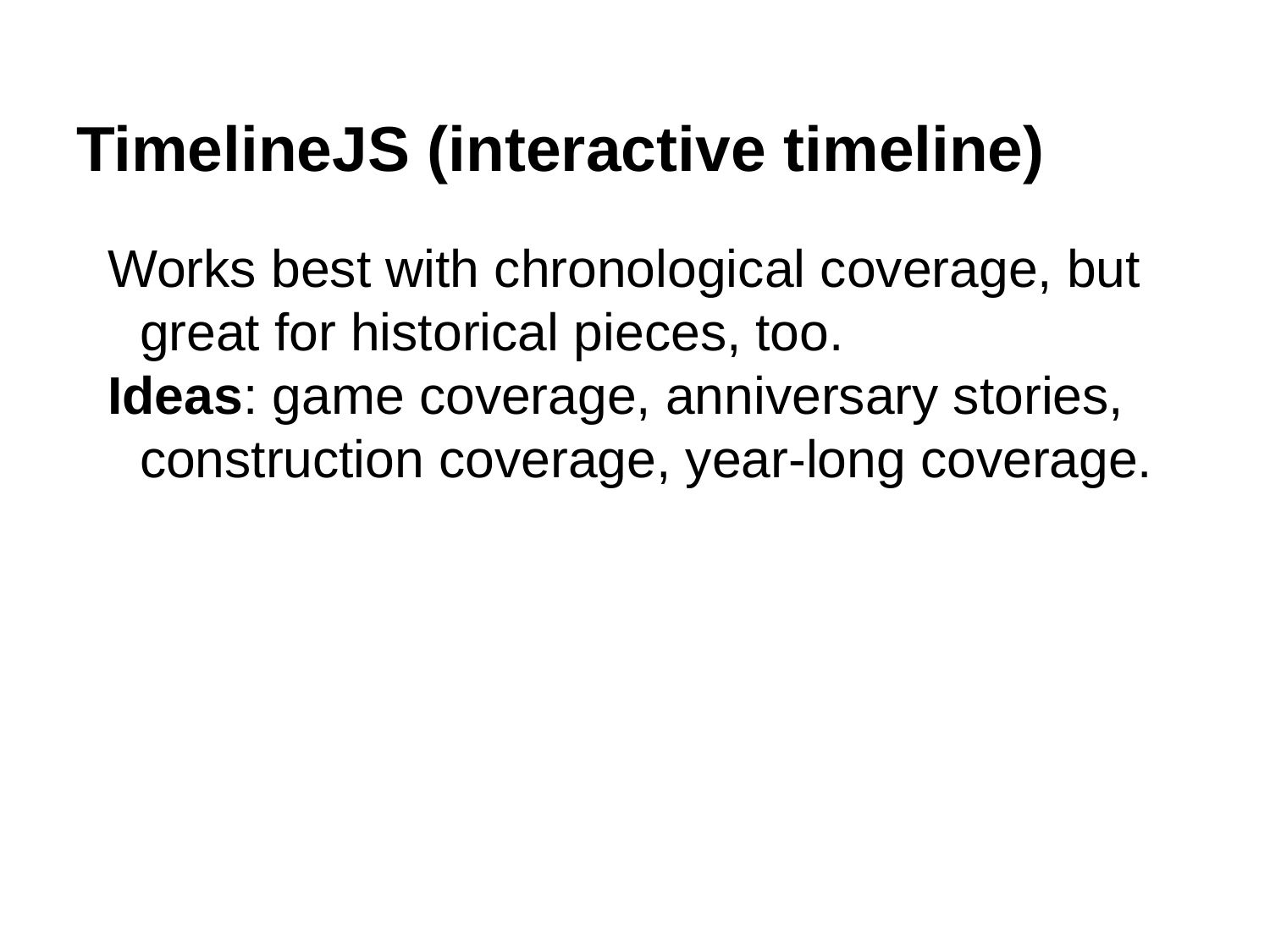

# TimelineJS (interactive timeline)
Works best with chronological coverage, but great for historical pieces, too.
Ideas: game coverage, anniversary stories, construction coverage, year-long coverage.